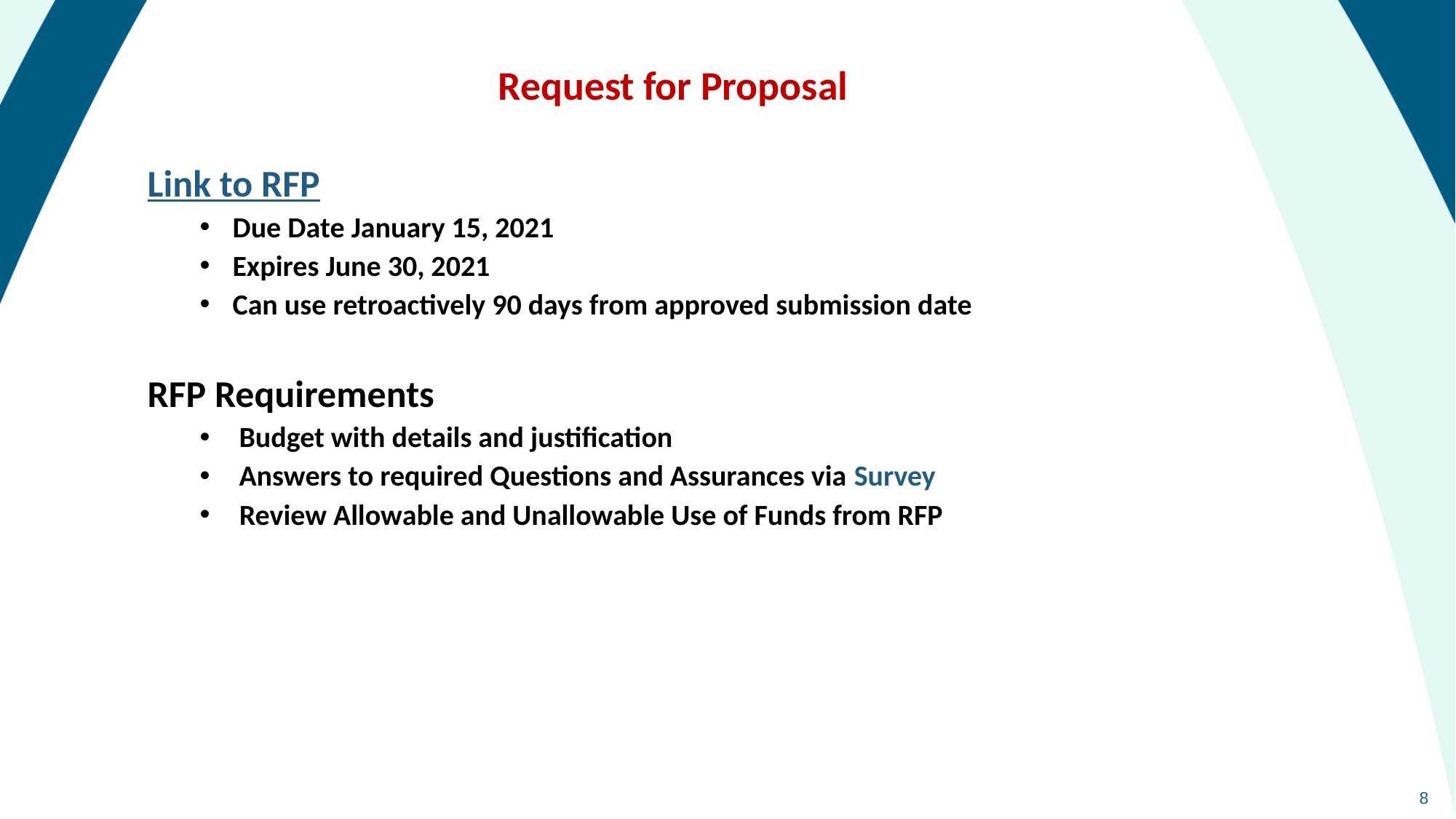

# Request for Proposal
Link to RFP
Due Date January 15, 2021
Expires June 30, 2021
Can use retroactively 90 days from approved submission date

RFP Requirements
 Budget with details and justification
 Answers to required Questions and Assurances via Survey
Review Allowable and Unallowable Use of Funds from RFP

8